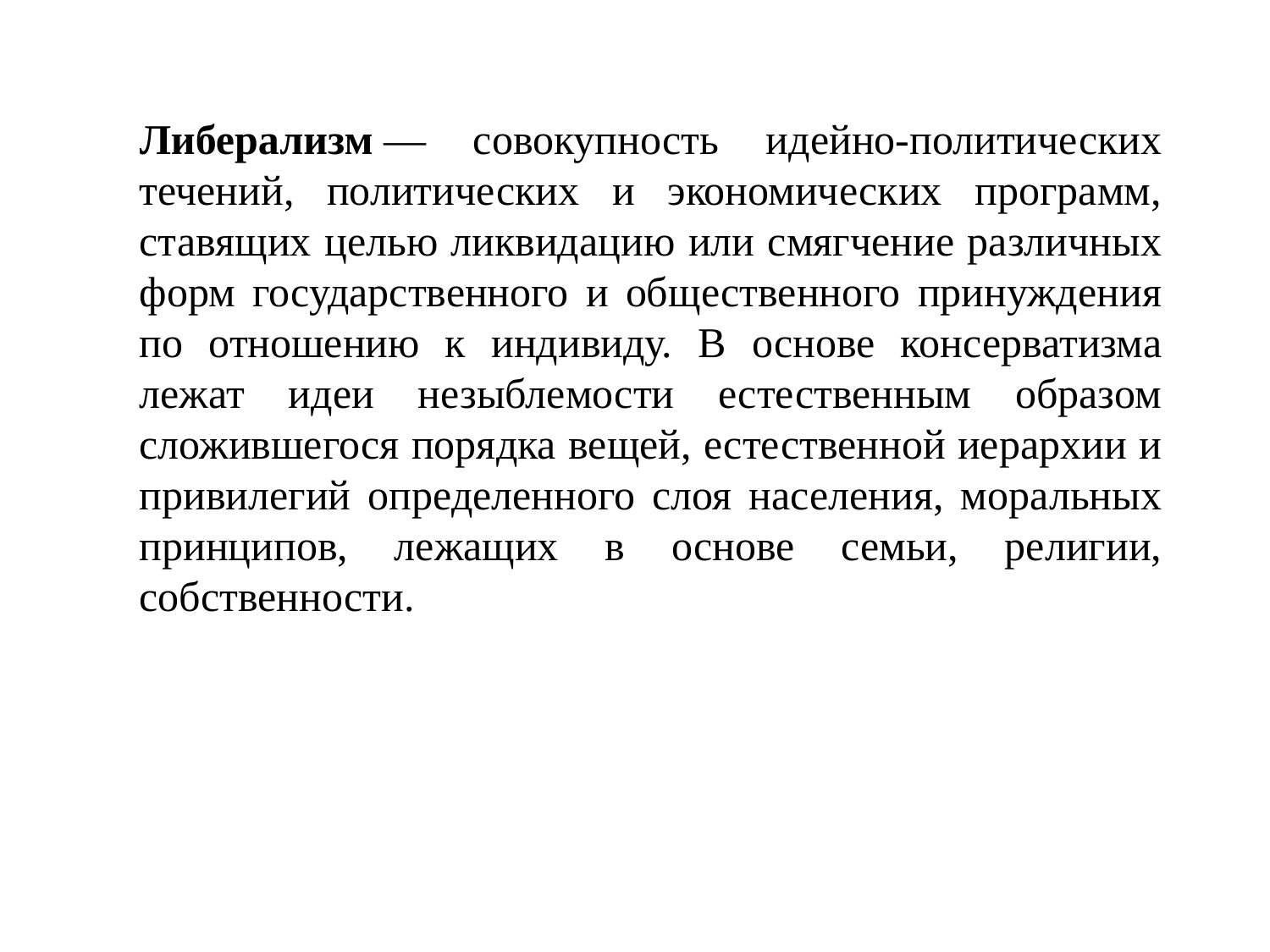

Либерализм — совокупность идейно-политических течений, политических и экономических программ, ставящих целью ликвидацию или смягчение различных форм государственного и общественного принуждения по отношению к индивиду. В основе консерватизма лежат идеи незыблемости естественным образом сложившегося порядка вещей, естественной иерархии и привилегий определенного слоя населения, моральных принципов, лежащих в основе семьи, религии, собственности.